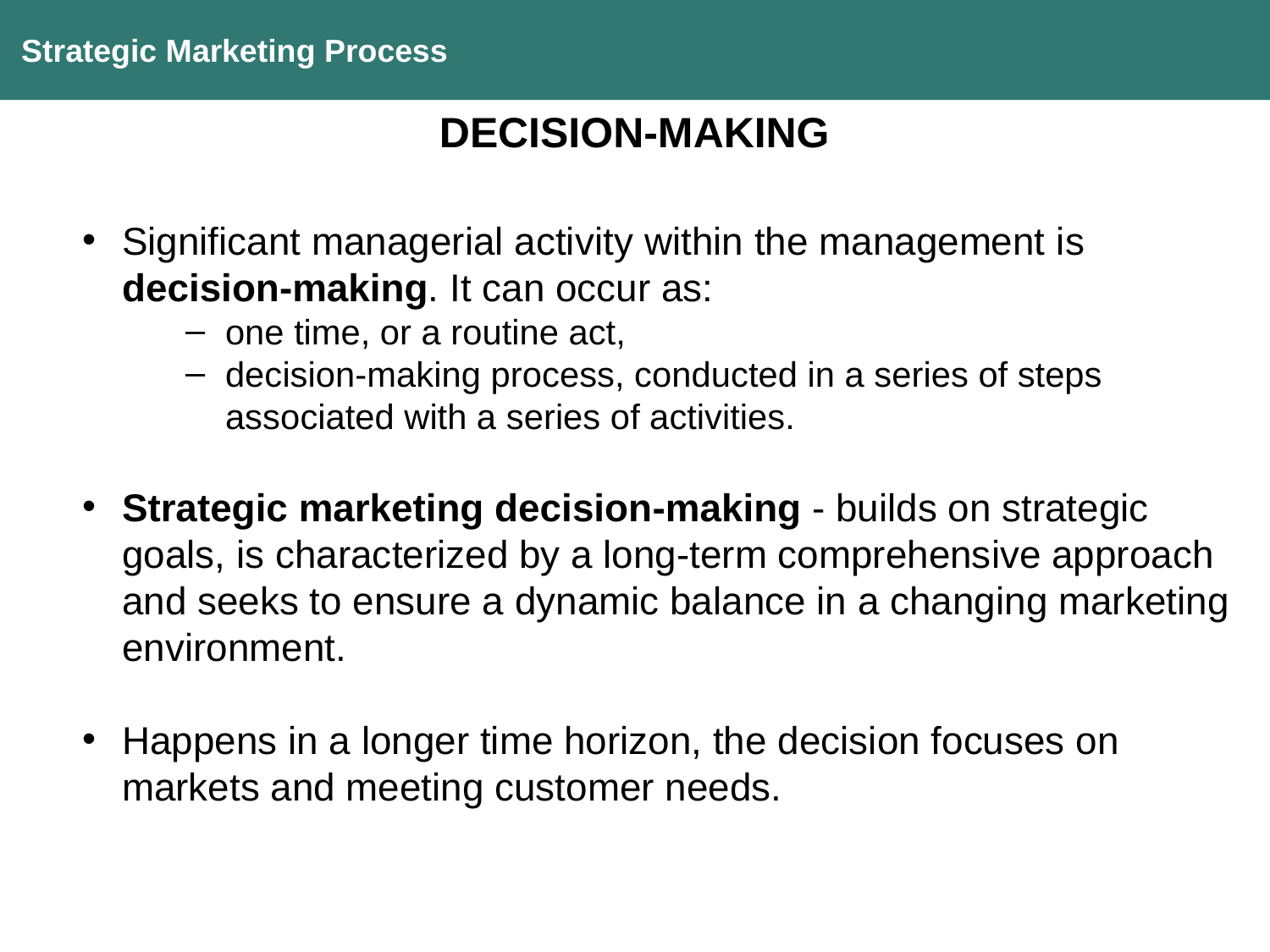

Strategic Marketing Process
DECISION-MAKING
Significant managerial activity within the management is decision-making. It can occur as:
one time, or a routine act,
decision-making process, conducted in a series of steps associated with a series of activities.

Strategic marketing decision-making - builds on strategic goals, is characterized by a long-term comprehensive approach and seeks to ensure a dynamic balance in a changing marketing environment.

Happens in a longer time horizon, the decision focuses on markets and meeting customer needs.